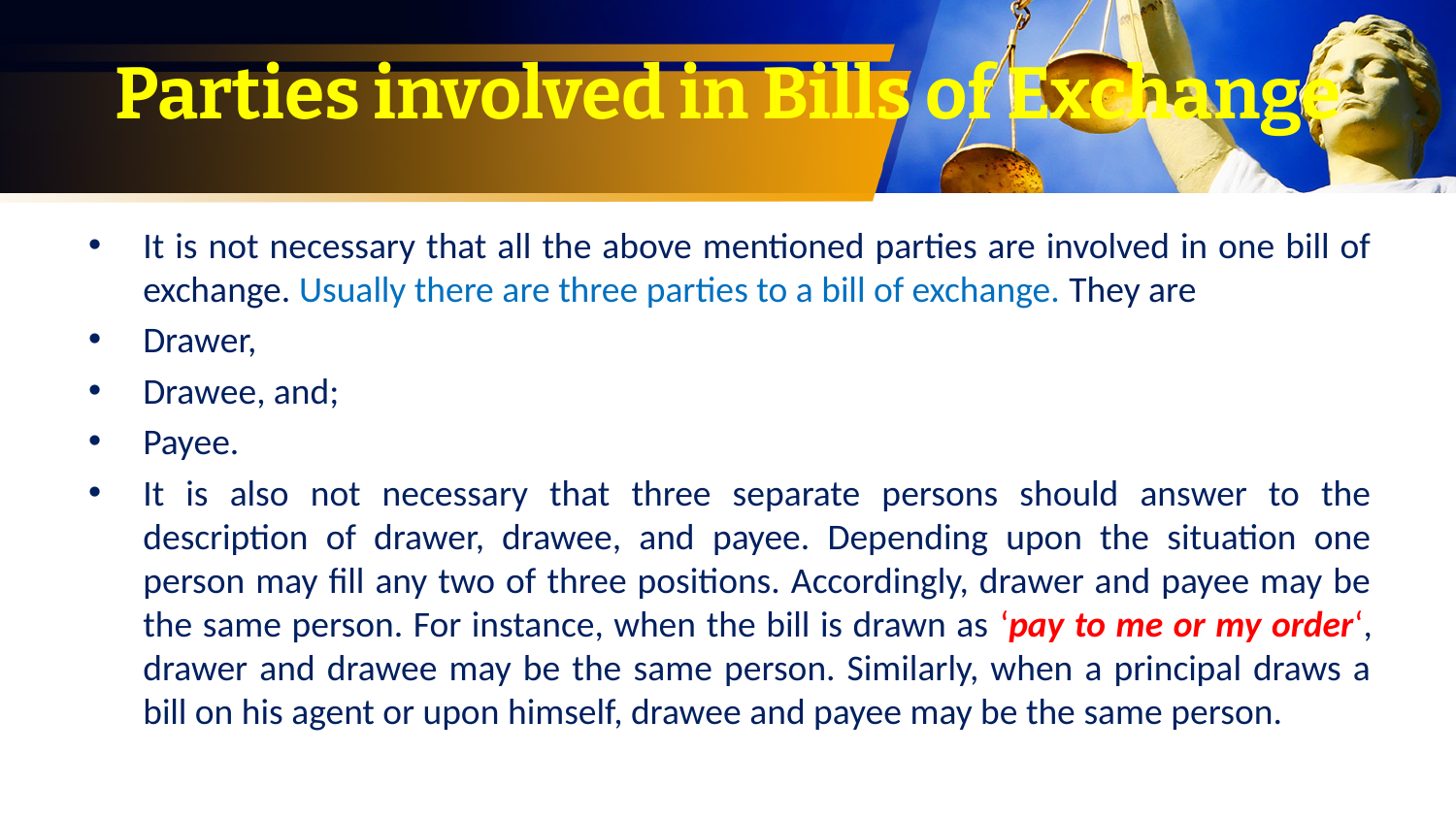

# Parties involved in Bills of Exchange
It is not necessary that all the above mentioned parties are involved in one bill of exchange. Usually there are three parties to a bill of exchange. They are
Drawer,
Drawee, and;
Payee.
It is also not necessary that three separate persons should answer to the description of drawer, drawee, and payee. Depending upon the situation one person may fill any two of three positions. Accordingly, drawer and payee may be the same person. For instance, when the bill is drawn as ‘pay to me or my order‘, drawer and drawee may be the same person. Similarly, when a principal draws a bill on his agent or upon himself, drawee and payee may be the same person.